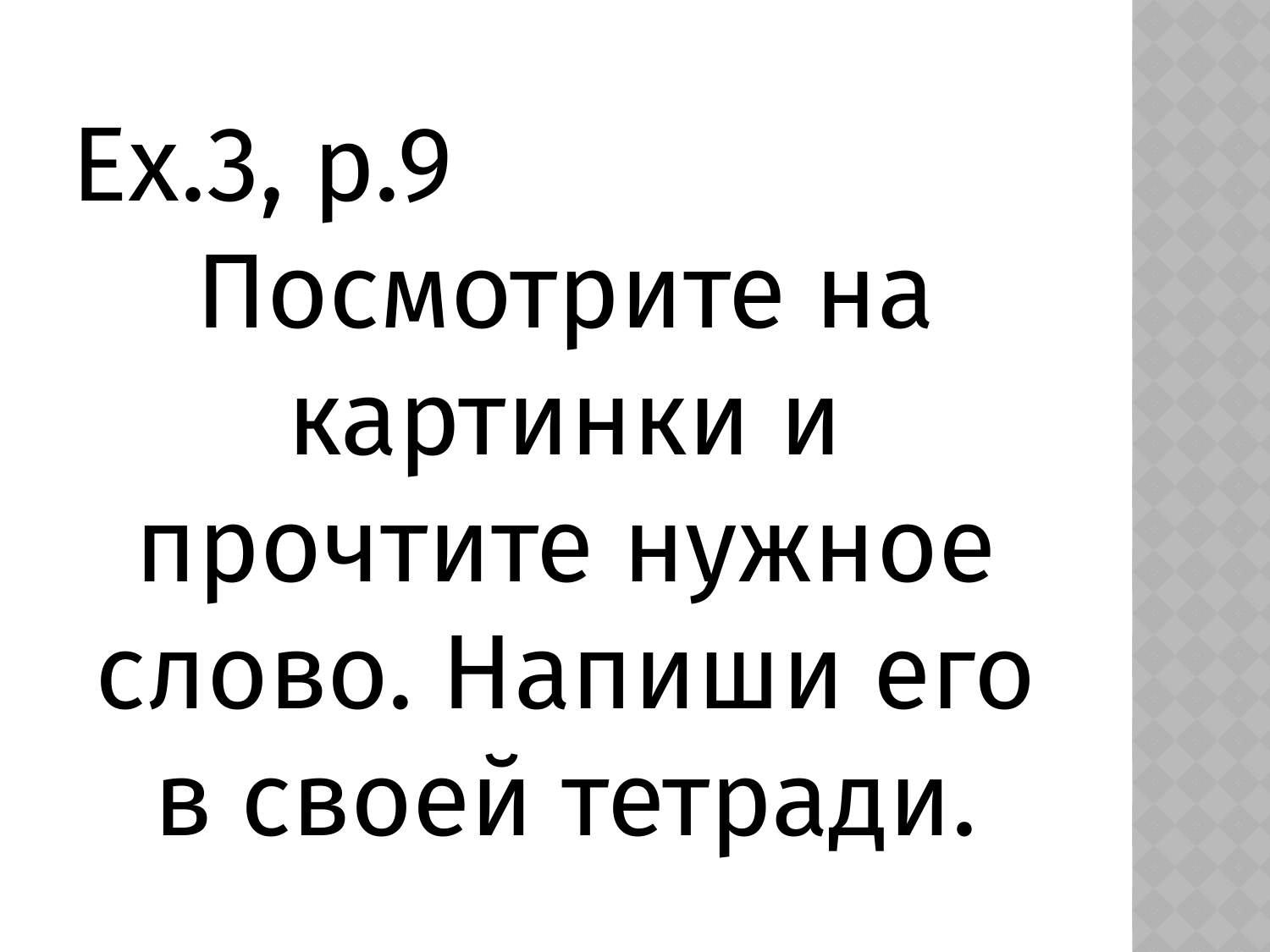

Ex.3, p.9
Посмотрите на картинки и прочтите нужное слово. Напиши его в своей тетради.